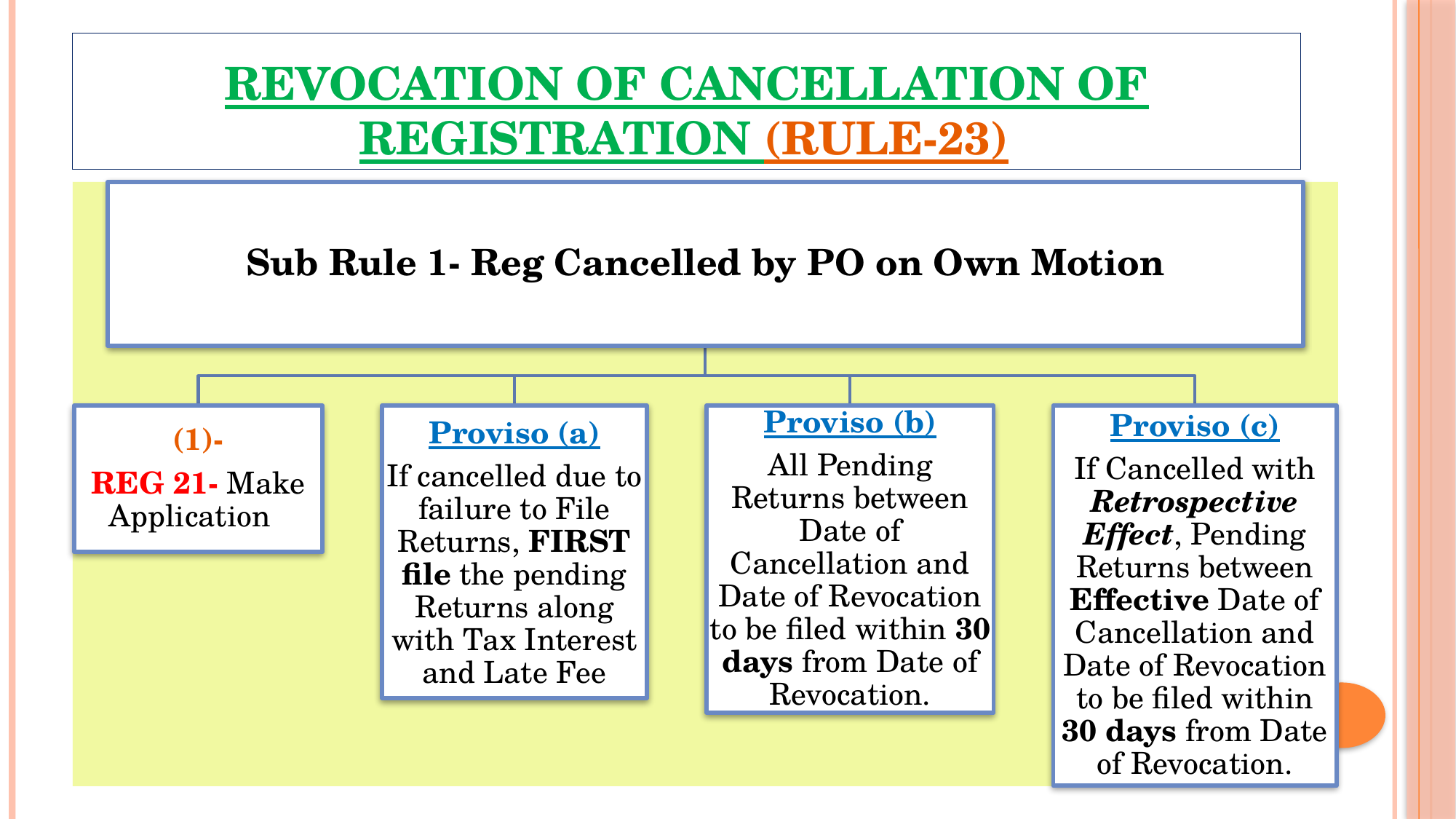

# revocation of cancellation of registration (rule-23)
Sub Rule 1- Reg Cancelled by PO on Own Motion
(1)-
REG 21- Make Application

Proviso (a)
If cancelled due to failure to File Returns, FIRST file the pending Returns along with Tax Interest and Late Fee

Proviso (b)
All Pending Returns between Date of Cancellation and Date of Revocation to be filed within 30 days from Date of Revocation.
Proviso (c)
If Cancelled with Retrospective Effect, Pending Returns between Effective Date of Cancellation and Date of Revocation to be filed within 30 days from Date of Revocation.